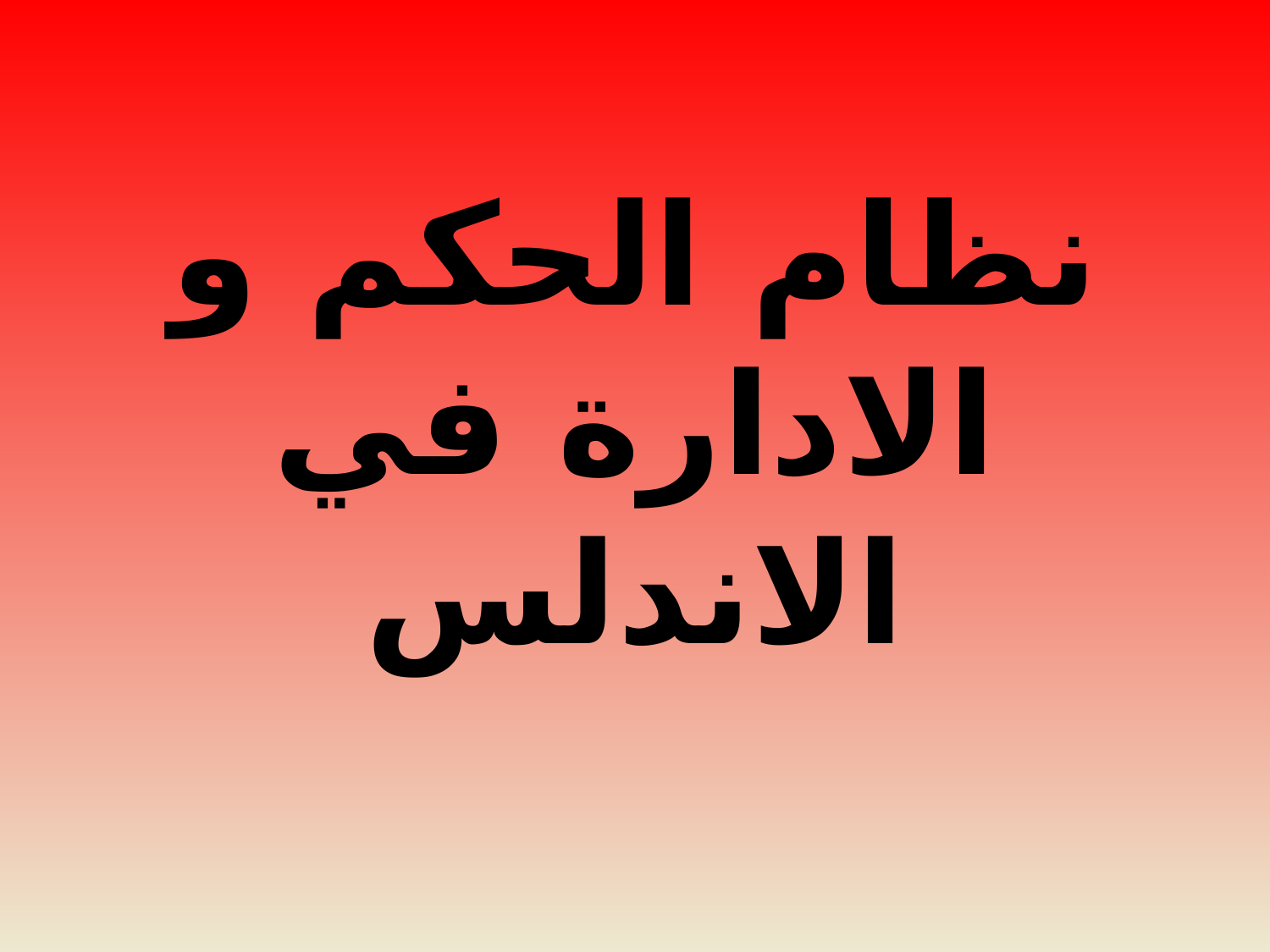

# نظام الحكم و الادارة في الاندلس